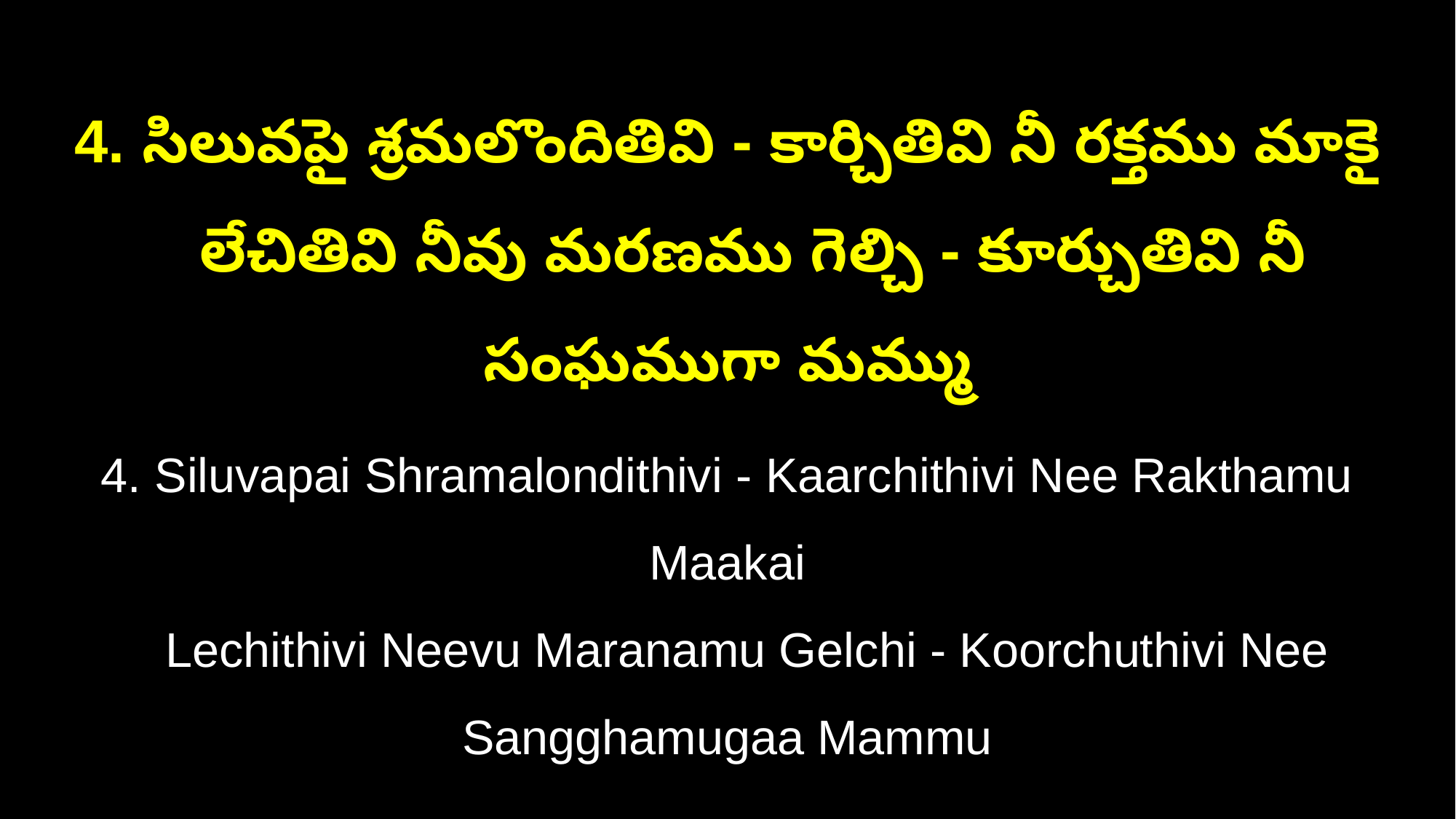

4. సిలువపై శ్రమలొందితివి - కార్చితివి నీ రక్తము మాకై
   లేచితివి నీవు మరణము గెల్చి - కూర్చుతివి నీ సంఘముగా మమ్ము
4. Siluvapai Shramalondithivi - Kaarchithivi Nee Rakthamu Maakai
   Lechithivi Neevu Maranamu Gelchi - Koorchuthivi Nee Sangghamugaa Mammu